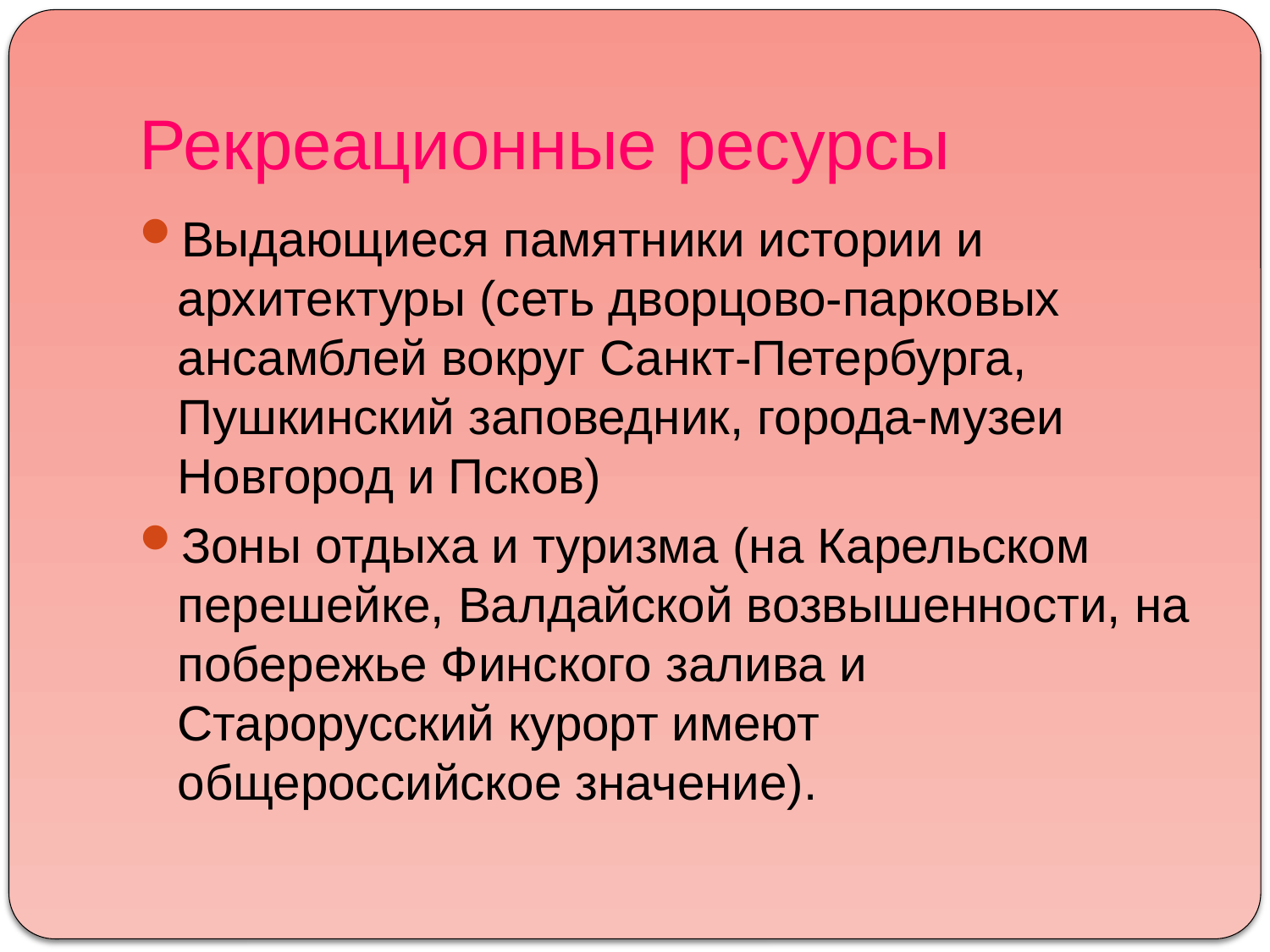

# Рекреационные ресурсы
Выдающиеся памятники истории и архитектуры (сеть дворцово-парковых ансамблей вокруг Санкт-Петербурга, Пушкинский заповедник, города-музеи Новгород и Псков)
Зоны отдыха и туризма (на Карельском перешейке, Валдайской возвышенности, на побережье Финского залива и Старорусский курорт имеют общероссийское значение).